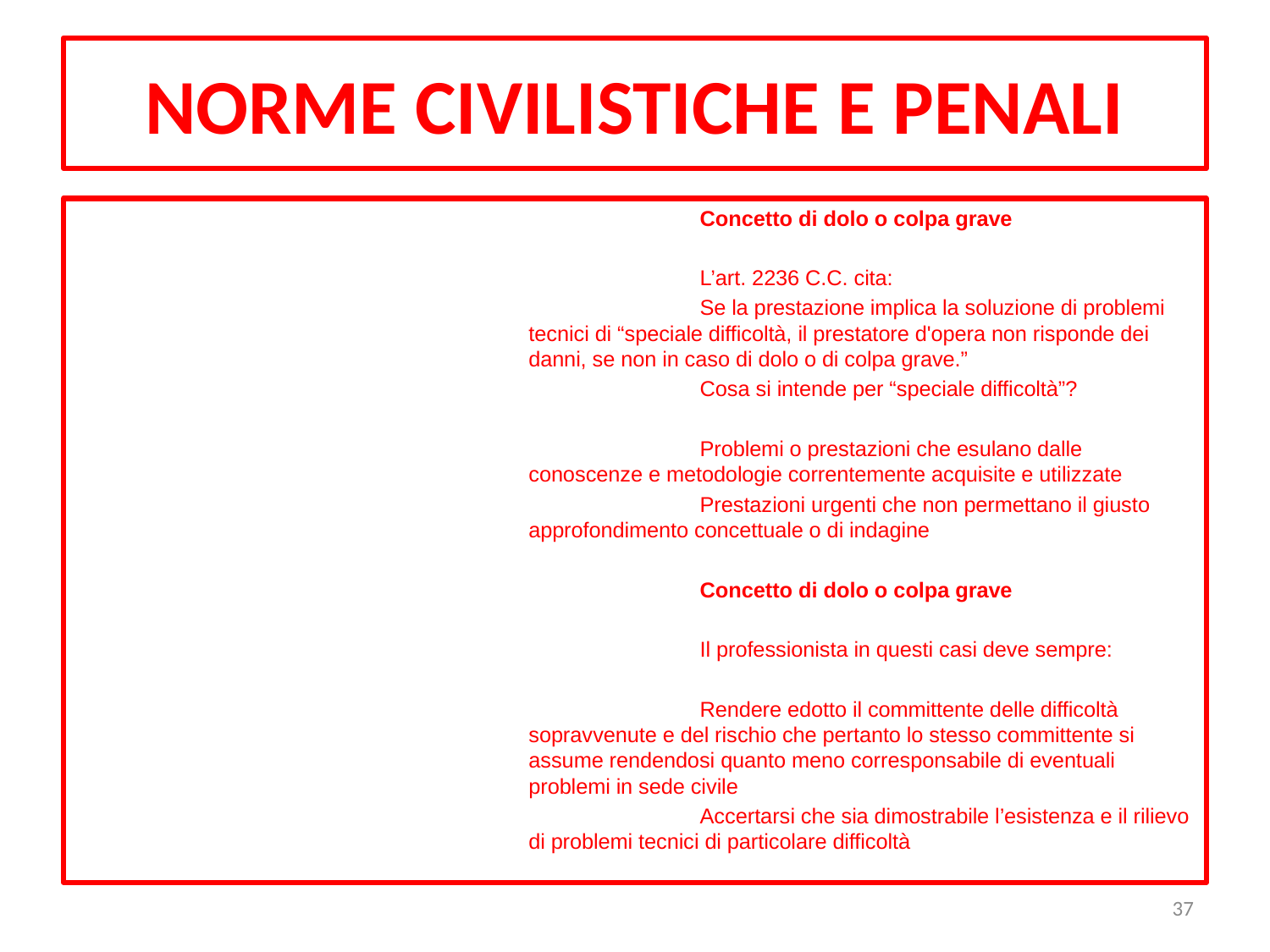

NORME CIVILISTICHE E PENALI
Concetto di dolo o colpa grave

L’art. 2236 C.C. cita:
Se la prestazione implica la soluzione di problemi tecnici di “speciale difficoltà, il prestatore d'opera non risponde dei danni, se non in caso di dolo o di colpa grave.”
Cosa si intende per “speciale difficoltà”?

Problemi o prestazioni che esulano dalle conoscenze e metodologie correntemente acquisite e utilizzate
Prestazioni urgenti che non permettano il giusto approfondimento concettuale o di indagine

Concetto di dolo o colpa grave

Il professionista in questi casi deve sempre:

Rendere edotto il committente delle difficoltà sopravvenute e del rischio che pertanto lo stesso committente si assume rendendosi quanto meno corresponsabile di eventuali problemi in sede civile
Accertarsi che sia dimostrabile l’esistenza e il rilievo di problemi tecnici di particolare difficoltà

37